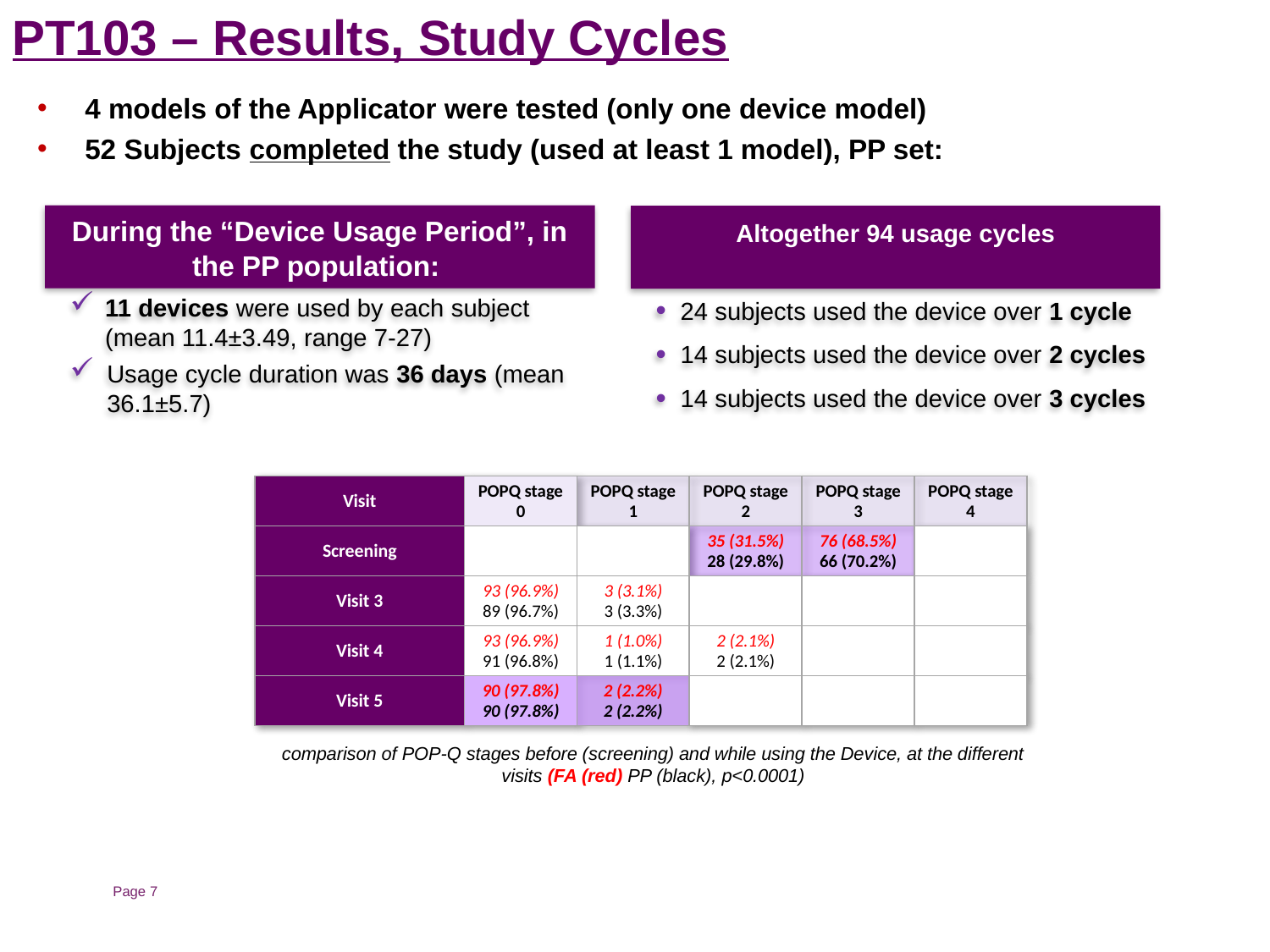

PT103 – Results, Study Cycles
4 models of the Applicator were tested (only one device model)
52 Subjects completed the study (used at least 1 model), PP set:

During the “Device Usage Period”, in the PP population:
11 devices were used by each subject (mean 11.4±3.49, range 7-27)
Usage cycle duration was 36 days (mean 36.1±5.7)
Altogether 94 usage cycles

24 subjects used the device over 1 cycle
14 subjects used the device over 2 cycles
14 subjects used the device over 3 cycles
| Visit | POPQ stage 0 | POPQ stage 1 | POPQ stage 2 | POPQ stage 3 | POPQ stage 4 |
| --- | --- | --- | --- | --- | --- |
| Screening |  |  | 35 (31.5%) 28 (29.8%) | 76 (68.5%) 66 (70.2%) |  |
| Visit 3 | 93 (96.9%) 89 (96.7%) | 3 (3.1%) 3 (3.3%) |  |  |  |
| Visit 4 | 93 (96.9%) 91 (96.8%) | 1 (1.0%) 1 (1.1%) | 2 (2.1%) 2 (2.1%) |  |  |
| Visit 5 | 90 (97.8%) 90 (97.8%) | 2 (2.2%) 2 (2.2%) |  |  |  |
comparison of POP-Q stages before (screening) and while using the Device, at the different visits (FA (red) PP (black), p<0.0001)